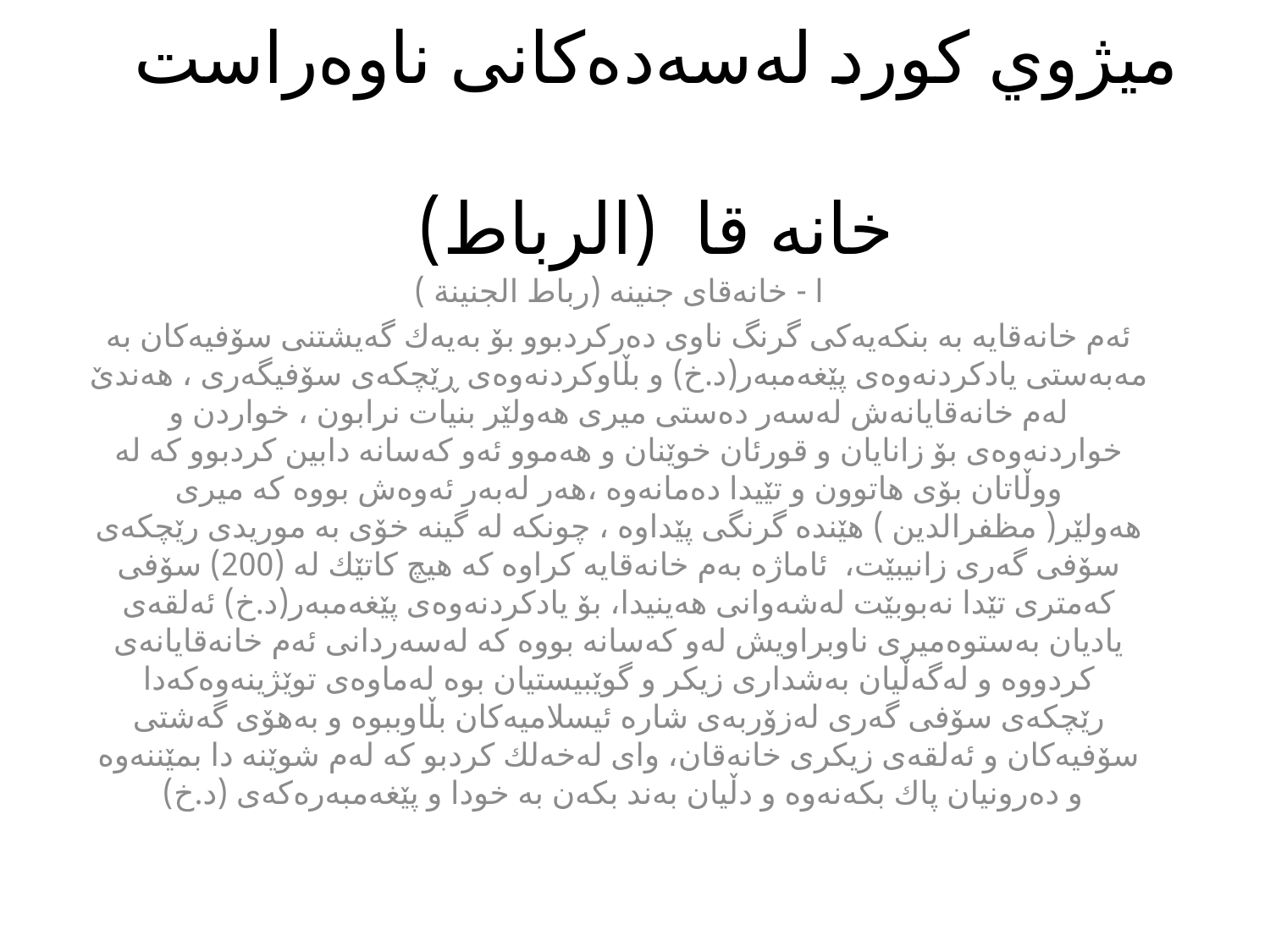

# ميژوي كورد له‌سه‌ده‌كانى ناوه‌راست خانه قا  (الرباط)
ا - خانەقای جنینە (رباط الجنینة )
ئەم خانەقایە بە بنكەیەكی گرنگ ناوی دەركردبوو بۆ بەیەك گەیشتنی سۆفیەكان بە مەبەستی یادكردنەوەی پێغەمبەر(د.خ) و بڵاوكردنەوەی ڕێچكەی سۆفیگەری ، هەندێ لەم خانەقایانەش لەسەر دەستی میری هەولێر بنیات نرابون ، خواردن و خواردنەوەی بۆ زانایان و قورئان خوێنان و هەموو ئەو كەسانە دابین كردبوو كە لە ووڵاتان بۆی هاتوون و تێیدا دەمانەوە ،هەر لەبەر ئەوەش بووە كە میری هەولێر( مظفرالدین ) هێندە گرنگی پێداوە ، چونكە لە گینە خۆی بە موریدی رێچكەی سۆفی گەری زانیبێت،  ئاماژە بەم خانەقایە كراوە كە هیچ كاتێك لە (200) سۆفی كەمتری تێدا نەبوبێت لەشەوانی هەینیدا، بۆ یادكردنەوەی پێغەمبەر(د.خ) ئەلقەی یادیان بەستوەمیری ناوبراویش لەو كەسانە بووە كە لەسەردانی ئەم خانەقایانەی كردووە و لەگەڵیان بەشداری زیكر و گوێبیستیان بوە لەماوەی توێژینەوەكەدا رێچكەی سۆفی گەری لەزۆربەی شارە ئیسلامیەكان بڵاوببوە و بەهۆی گەشتی سۆفیەكان و ئەلقەی زیكری خانەقان، وای لەخەلك كردبو كە لەم شوێنە دا بمێننەوە و دەرونیان پاك بكەنەوە و دڵیان بەند بكەن بە خودا و پێغەمبەرەكەی (د.خ)